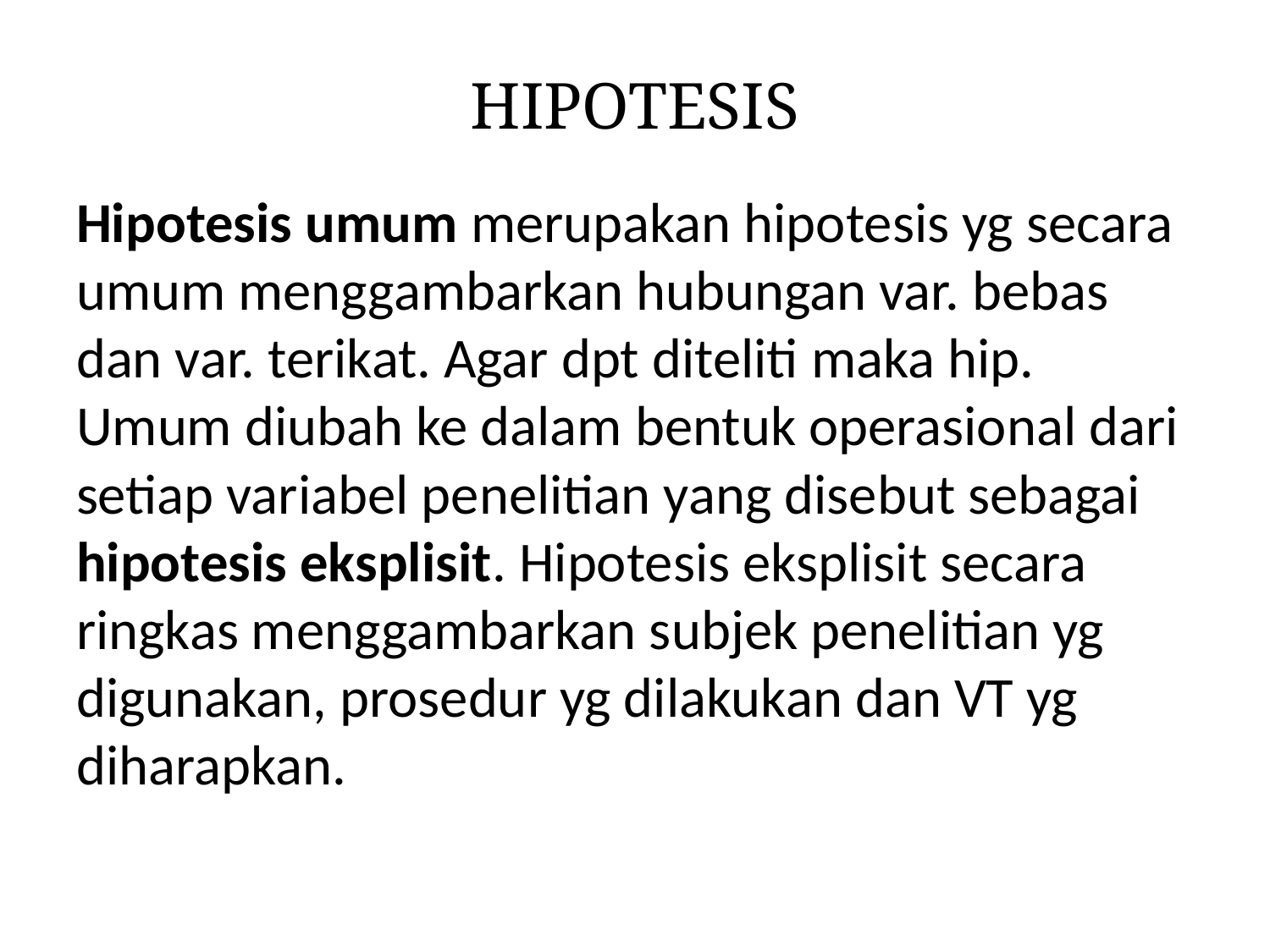

# HIPOTESIS
Hipotesis umum merupakan hipotesis yg secara umum menggambarkan hubungan var. bebas dan var. terikat. Agar dpt diteliti maka hip. Umum diubah ke dalam bentuk operasional dari setiap variabel penelitian yang disebut sebagai hipotesis eksplisit. Hipotesis eksplisit secara ringkas menggambarkan subjek penelitian yg digunakan, prosedur yg dilakukan dan VT yg diharapkan.